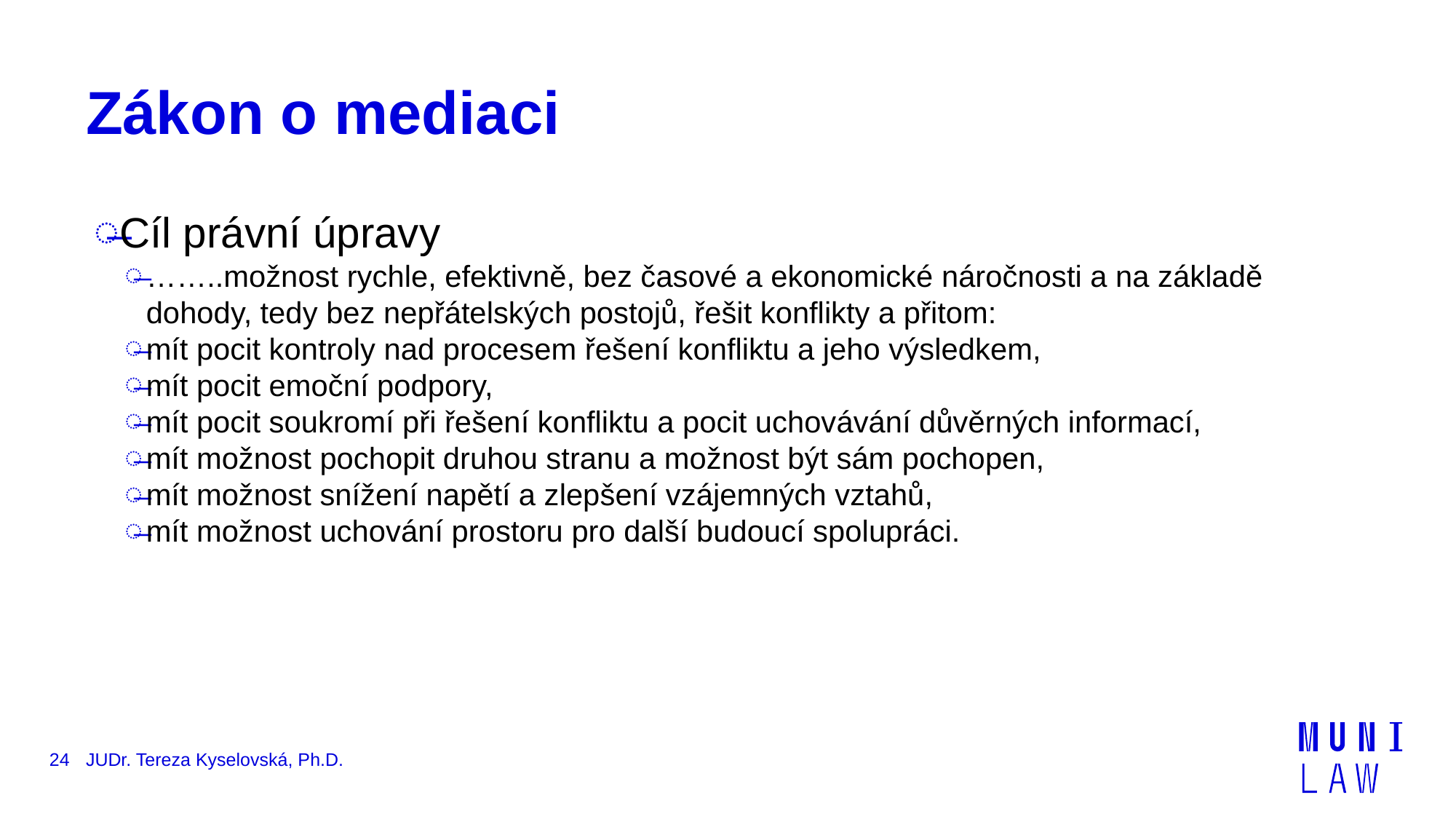

# Zákon o mediaci
Cíl právní úpravy
……..možnost rychle, efektivně, bez časové a ekonomické náročnosti a na základě dohody, tedy bez nepřátelských postojů, řešit konflikty a přitom:
mít pocit kontroly nad procesem řešení konfliktu a jeho výsledkem,
mít pocit emoční podpory,
mít pocit soukromí při řešení konfliktu a pocit uchovávání důvěrných informací,
mít možnost pochopit druhou stranu a možnost být sám pochopen,
mít možnost snížení napětí a zlepšení vzájemných vztahů,
mít možnost uchování prostoru pro další budoucí spolupráci.
24
JUDr. Tereza Kyselovská, Ph.D.